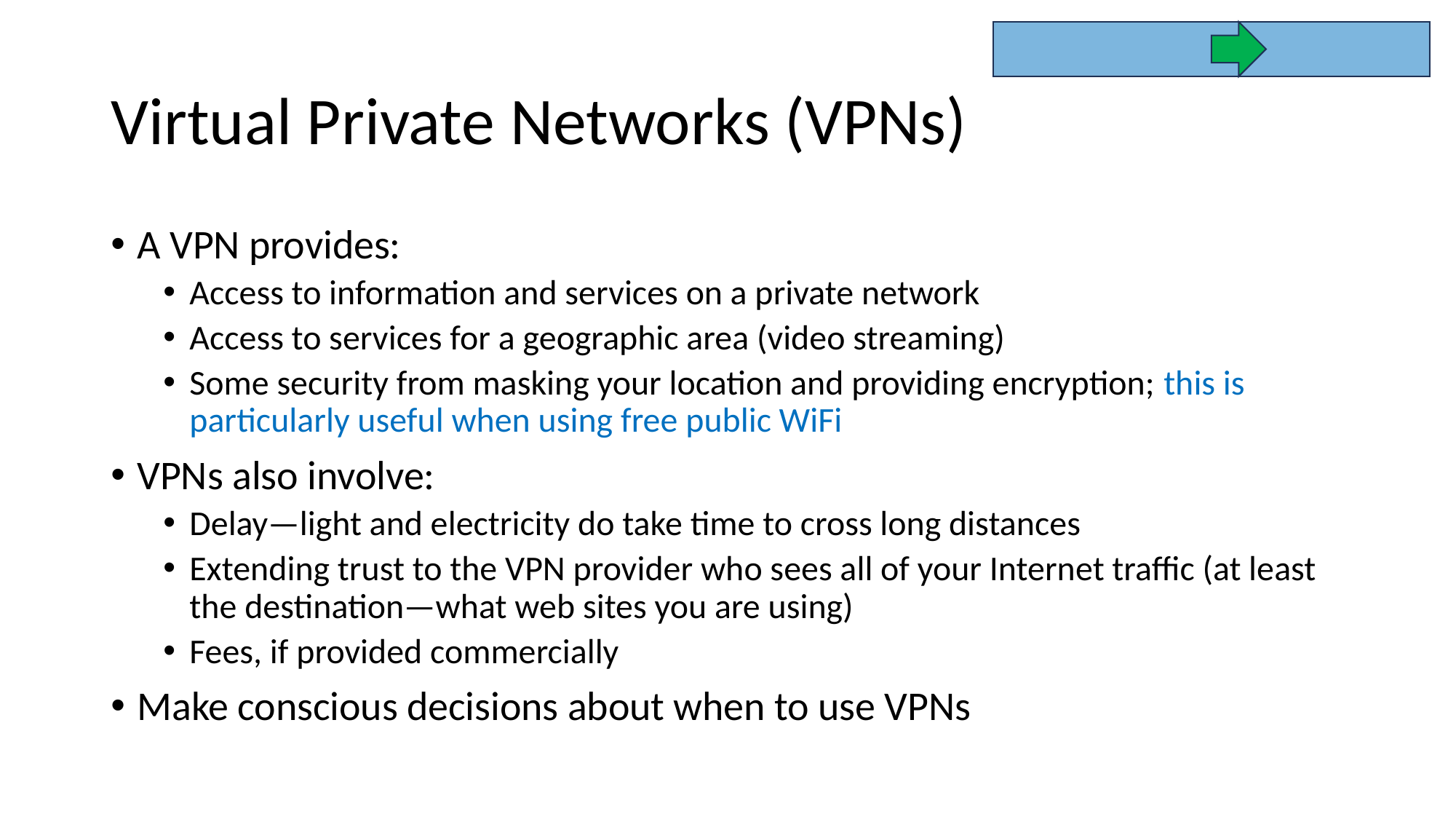

# Virtual Private Networks (VPNs)
A VPN provides:
Access to information and services on a private network
Access to services for a geographic area (video streaming)
Some security from masking your location and providing encryption; this is particularly useful when using free public WiFi
VPNs also involve:
Delay—light and electricity do take time to cross long distances
Extending trust to the VPN provider who sees all of your Internet traffic (at least the destination—what web sites you are using)
Fees, if provided commercially
Make conscious decisions about when to use VPNs